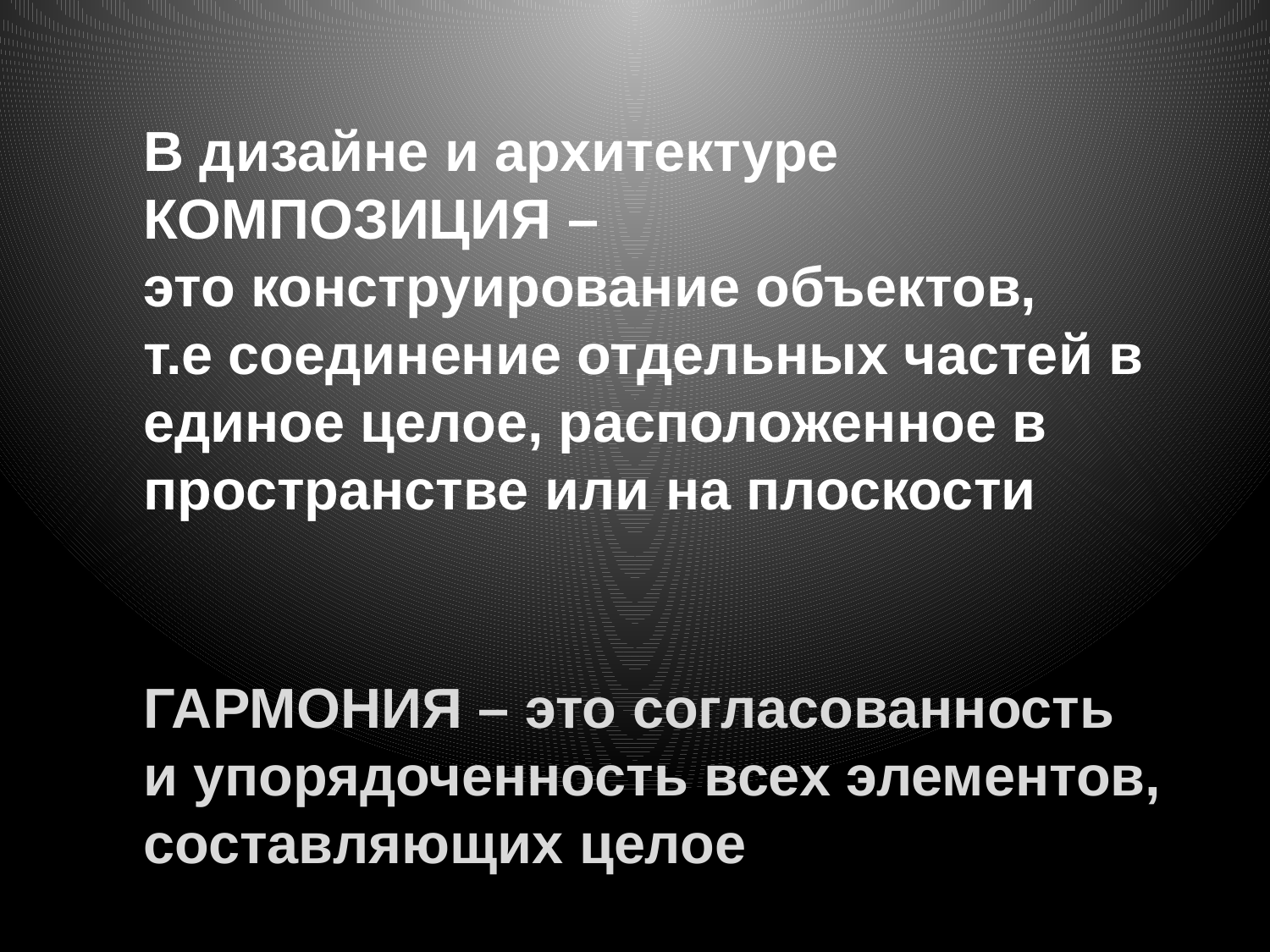

В дизайне и архитектуре
КОМПОЗИЦИЯ –
это конструирование объектов,
т.е соединение отдельных частей в
единое целое, расположенное в
пространстве или на плоскости
ГАРМОНИЯ – это согласованность
и упорядоченность всех элементов,
составляющих целое